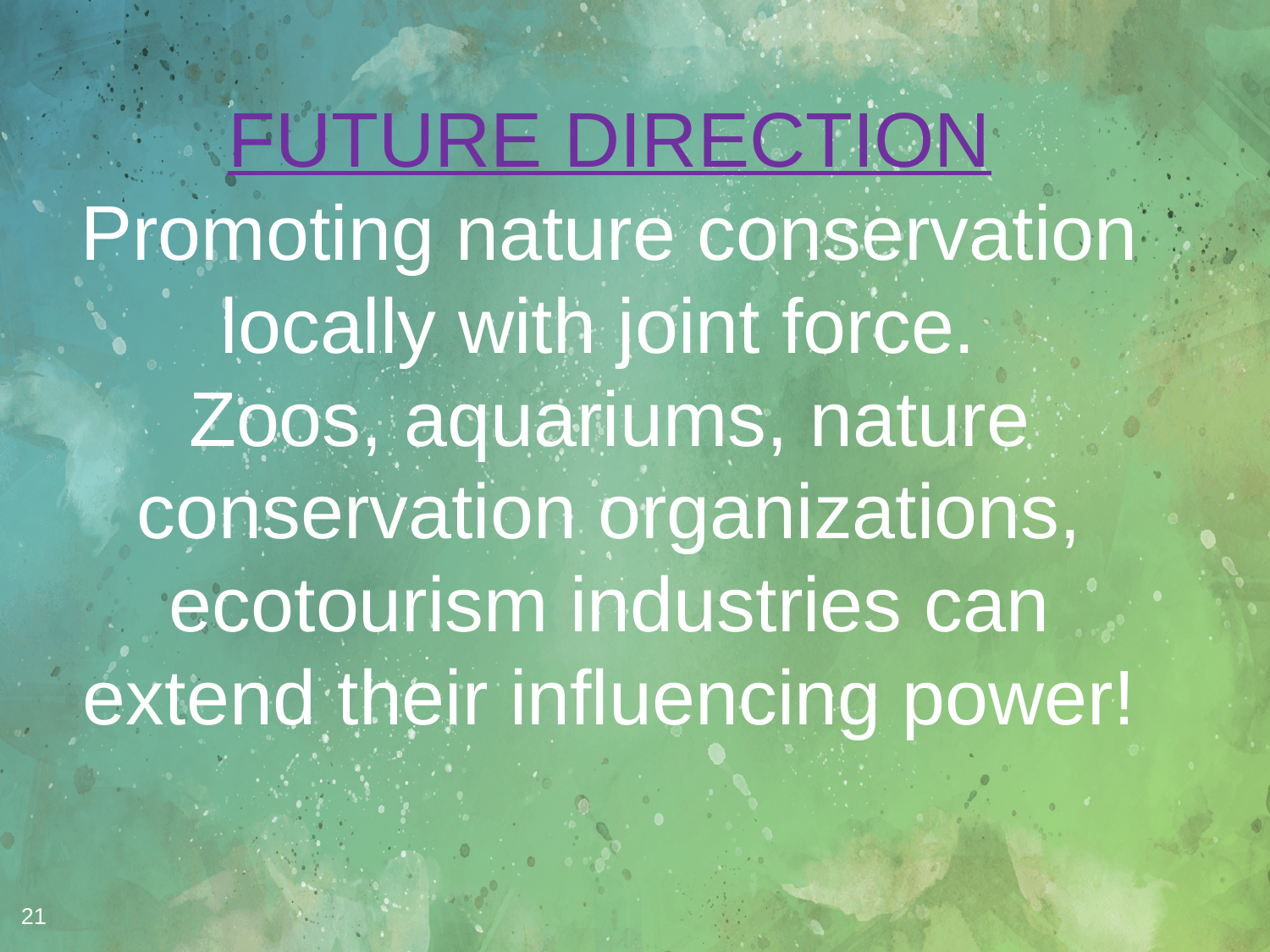

FUTURE DIRECTION
Promoting nature conservation locally with joint force.
Zoos, aquariums, nature conservation organizations, ecotourism industries can extend their influencing power!
21